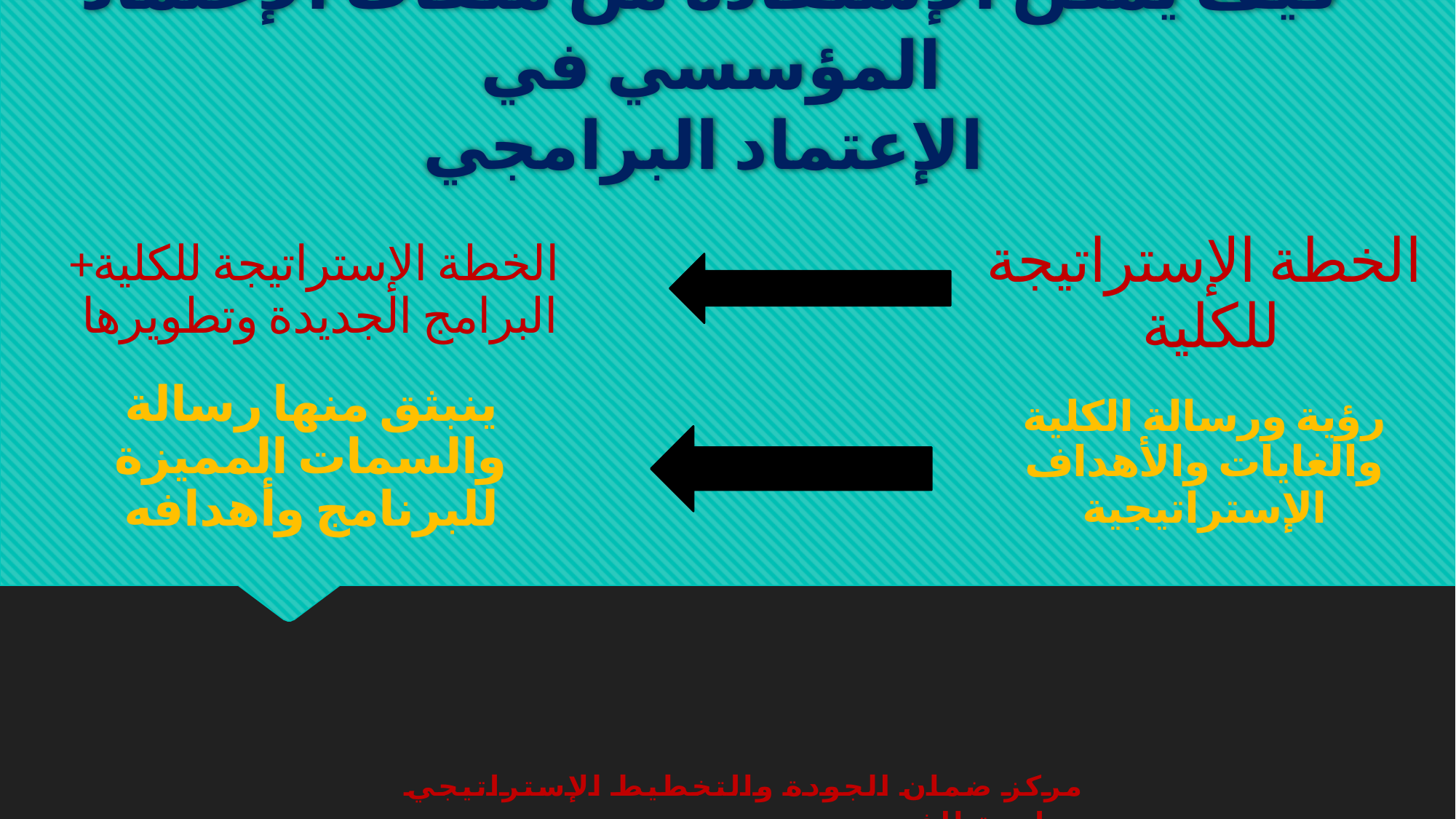

# كيف يمكن الإستفادة من ملفات الإعتماد المؤسسي في الإعتماد البرامجي
الخطة الإستراتيجة للكلية+ البرامج الجديدة وتطويرها
الخطة الإستراتيجة للكلية

ينبثق منها رسالة والسمات المميزة للبرنامج وأهدافه
رؤية ورسالة الكلية والغايات والأهداف الإستراتيجية

مركز ضمان الجودة والتخطيط الإستراتيجي بجامعة الفيوم